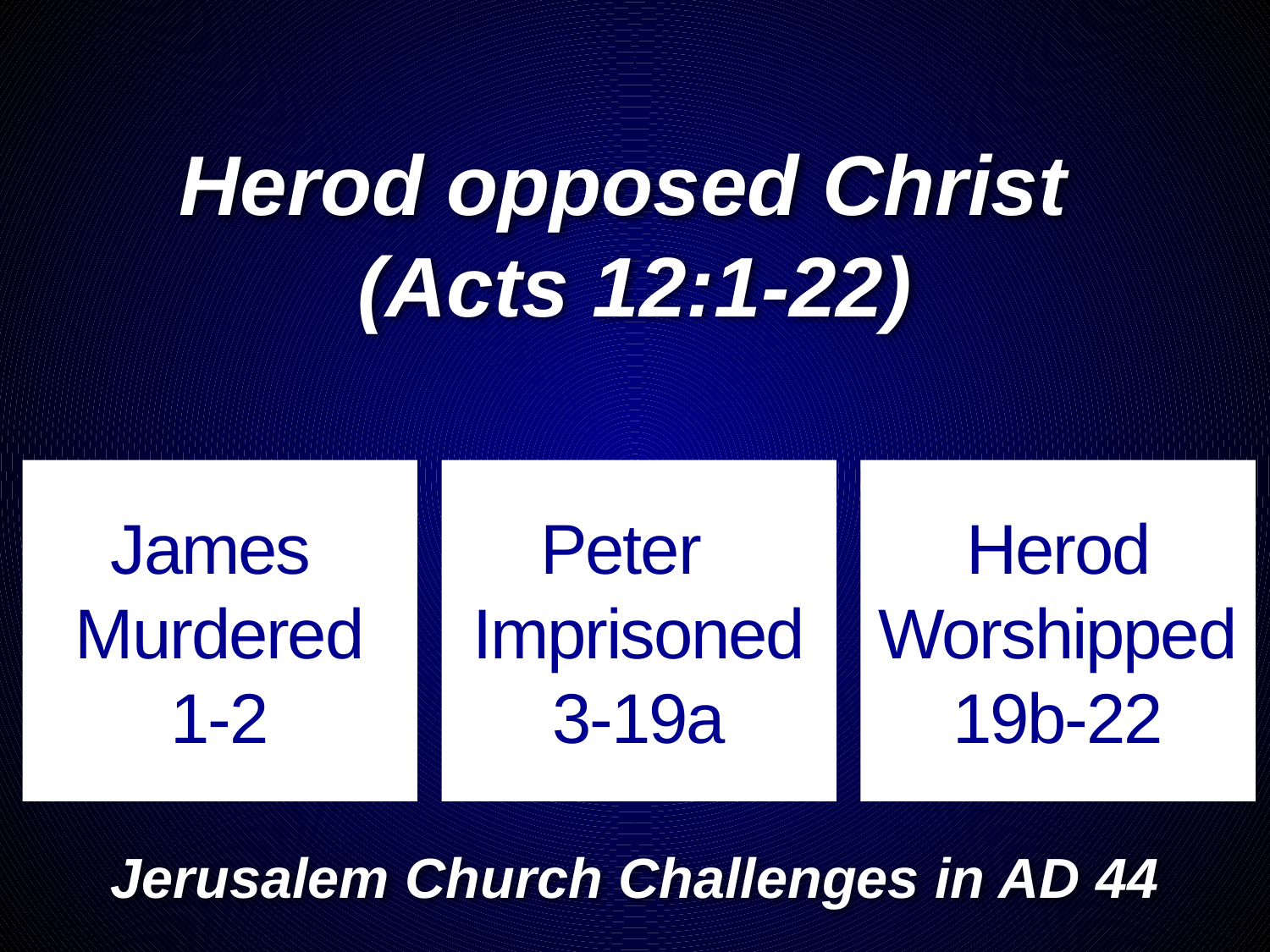

Herod opposed Christ
(Acts 12:1-22)
James
Murdered
1-2
Peter
Imprisoned
3-19a
Herod Worshipped
19b-22
# Jerusalem Church Challenges in AD 44